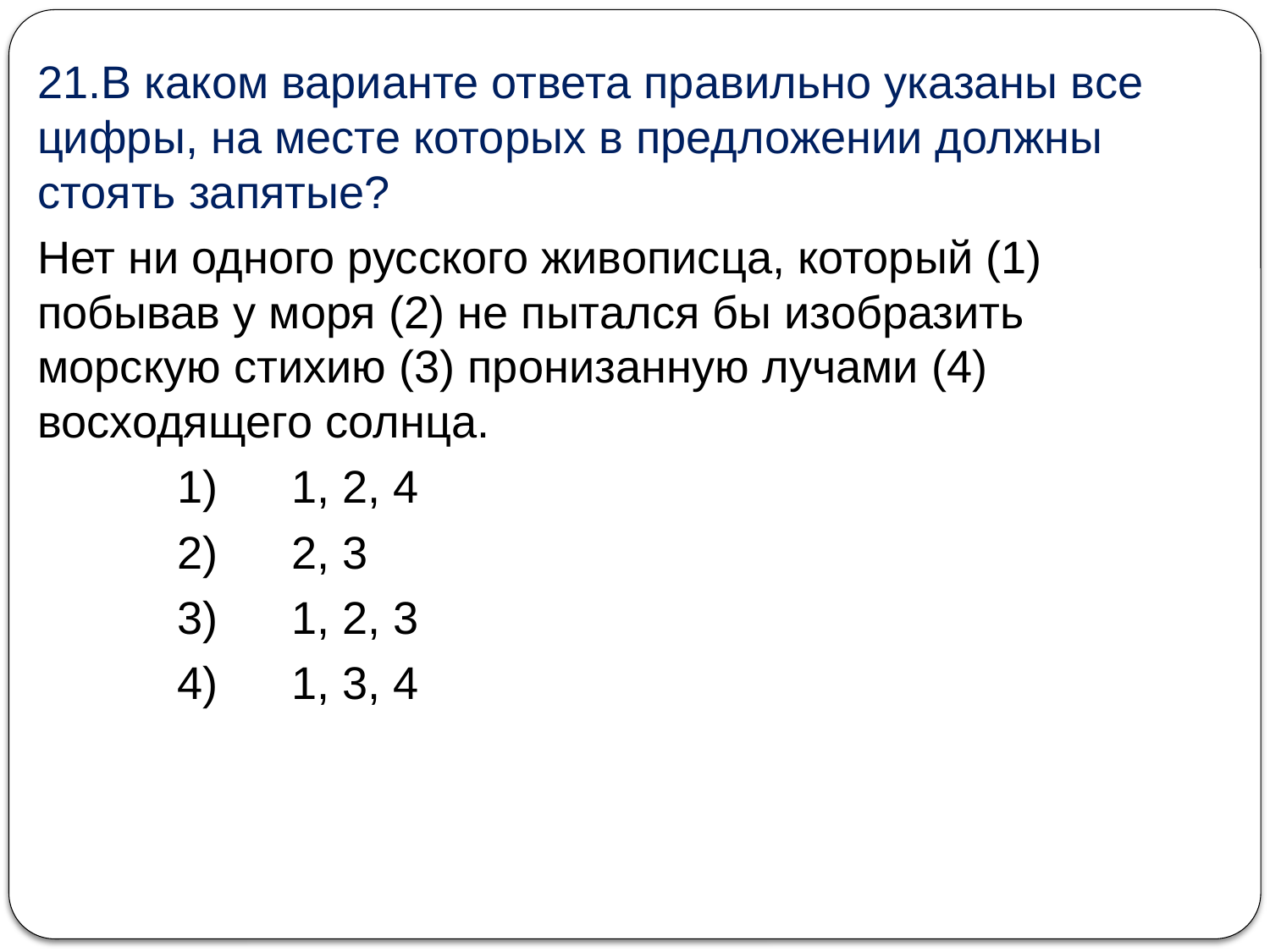

21.В каком варианте ответа правильно указаны все цифры, на месте которых в предложении должны стоять запятые?
Нет ни одного русского живописца, который (1) побывав у моря (2) не пытался бы изобразить морскую стихию (3) пронизанную лучами (4) восходящего солнца.
  	 1) 	1, 2, 4
  	 2) 	2, 3
  	 3) 	1, 2, 3
  	 4) 	1, 3, 4